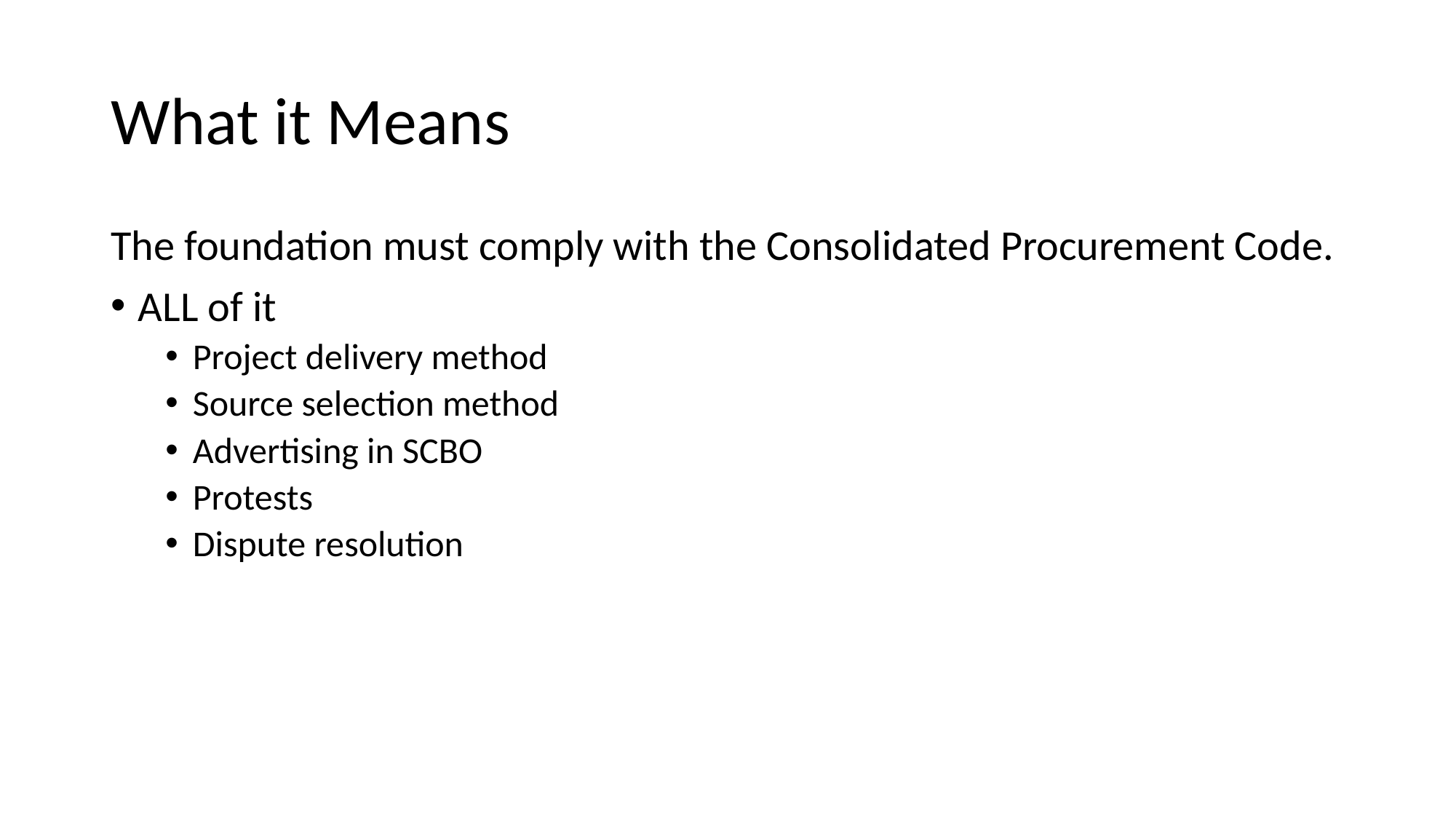

# What it Means
The foundation must comply with the Consolidated Procurement Code.
ALL of it
Project delivery method
Source selection method
Advertising in SCBO
Protests
Dispute resolution